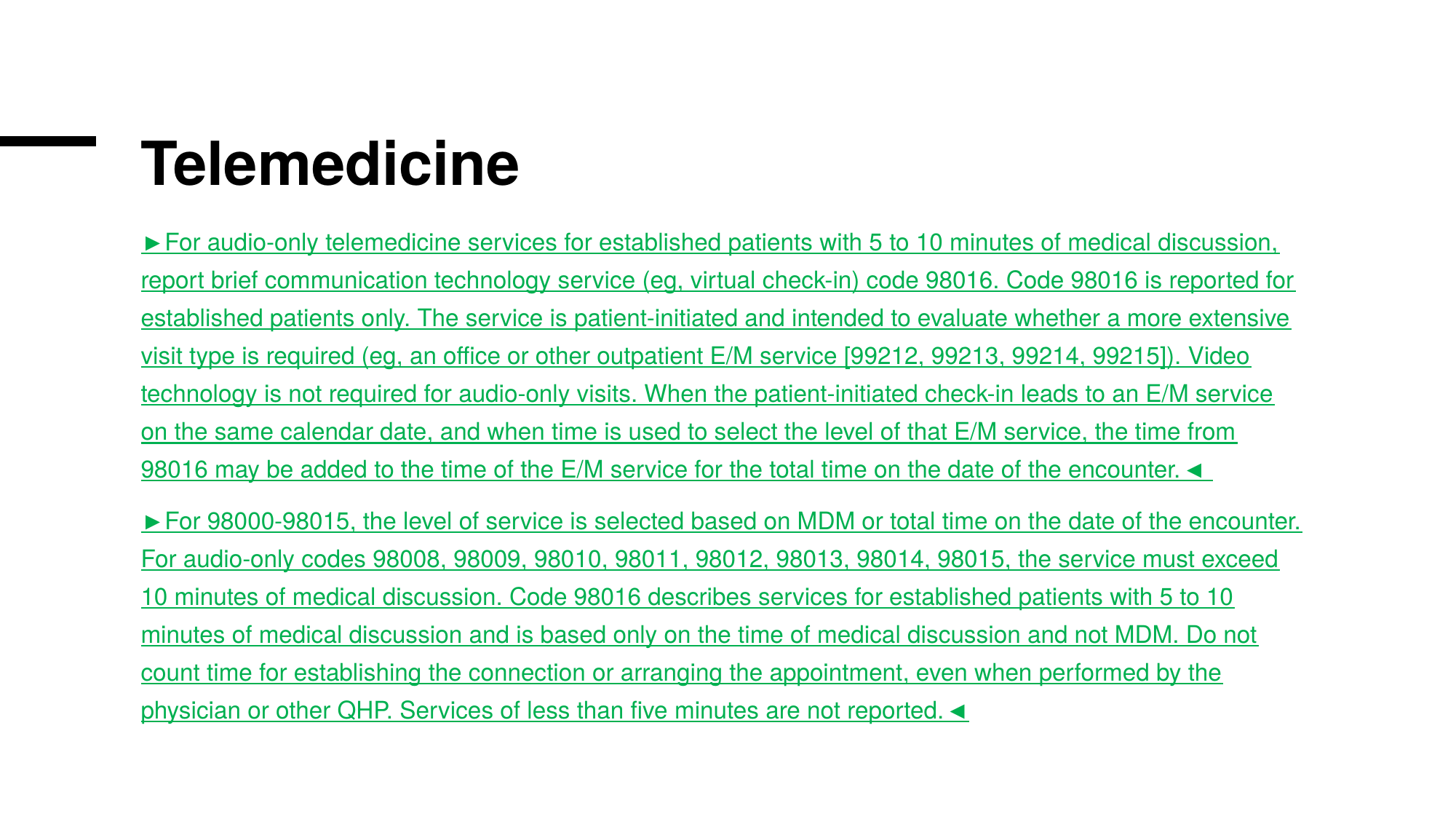

# Telemedicine
►For audio-only telemedicine services for established patients with 5 to 10 minutes of medical discussion, report brief communication technology service (eg, virtual check-in) code 98016. Code 98016 is reported for established patients only. The service is patient-initiated and intended to evaluate whether a more extensive visit type is required (eg, an office or other outpatient E/M service [99212, 99213, 99214, 99215]). Video technology is not required for audio-only visits. When the patient-initiated check-in leads to an E/M service on the same calendar date, and when time is used to select the level of that E/M service, the time from 98016 may be added to the time of the E/M service for the total time on the date of the encounter.◄
►For 98000-98015, the level of service is selected based on MDM or total time on the date of the encounter. For audio-only codes 98008, 98009, 98010, 98011, 98012, 98013, 98014, 98015, the service must exceed 10 minutes of medical discussion. Code 98016 describes services for established patients with 5 to 10 minutes of medical discussion and is based only on the time of medical discussion and not MDM. Do not count time for establishing the connection or arranging the appointment, even when performed by the physician or other QHP. Services of less than five minutes are not reported.◄